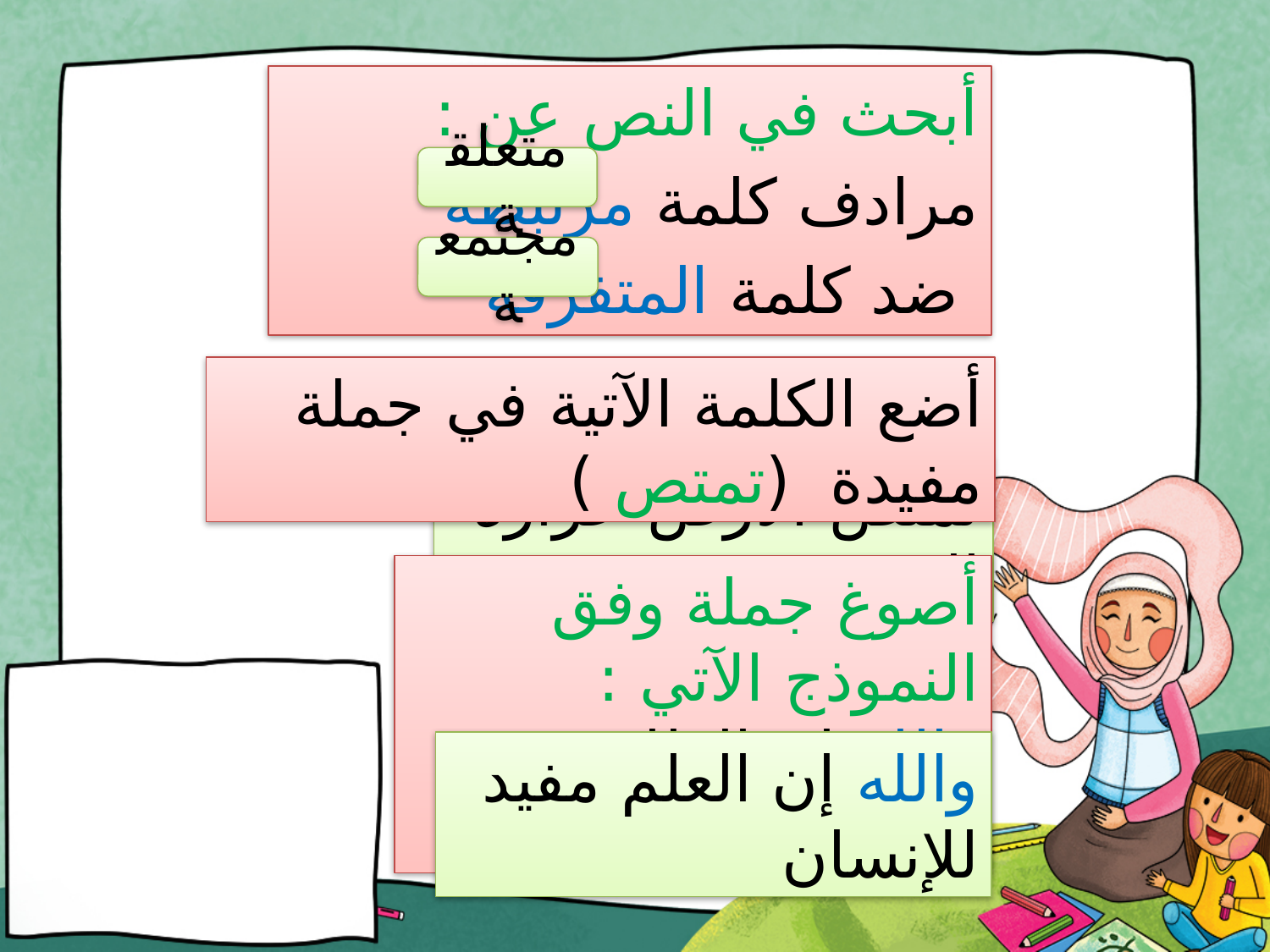

أبحث في النص عن :
مرادف كلمة مرتبطة
 ضد كلمة المتفرقة

متعلقة
مجتمعة
أضع الكلمة الآتية في جملة مفيدة  (تمتص )
تمتص الأرض حرارة الشمس
أصوغ جملة وفق النموذج الآتي :
والله إن الطاقة الشمسية مفيدة
والله إن العلم مفيد للإنسان